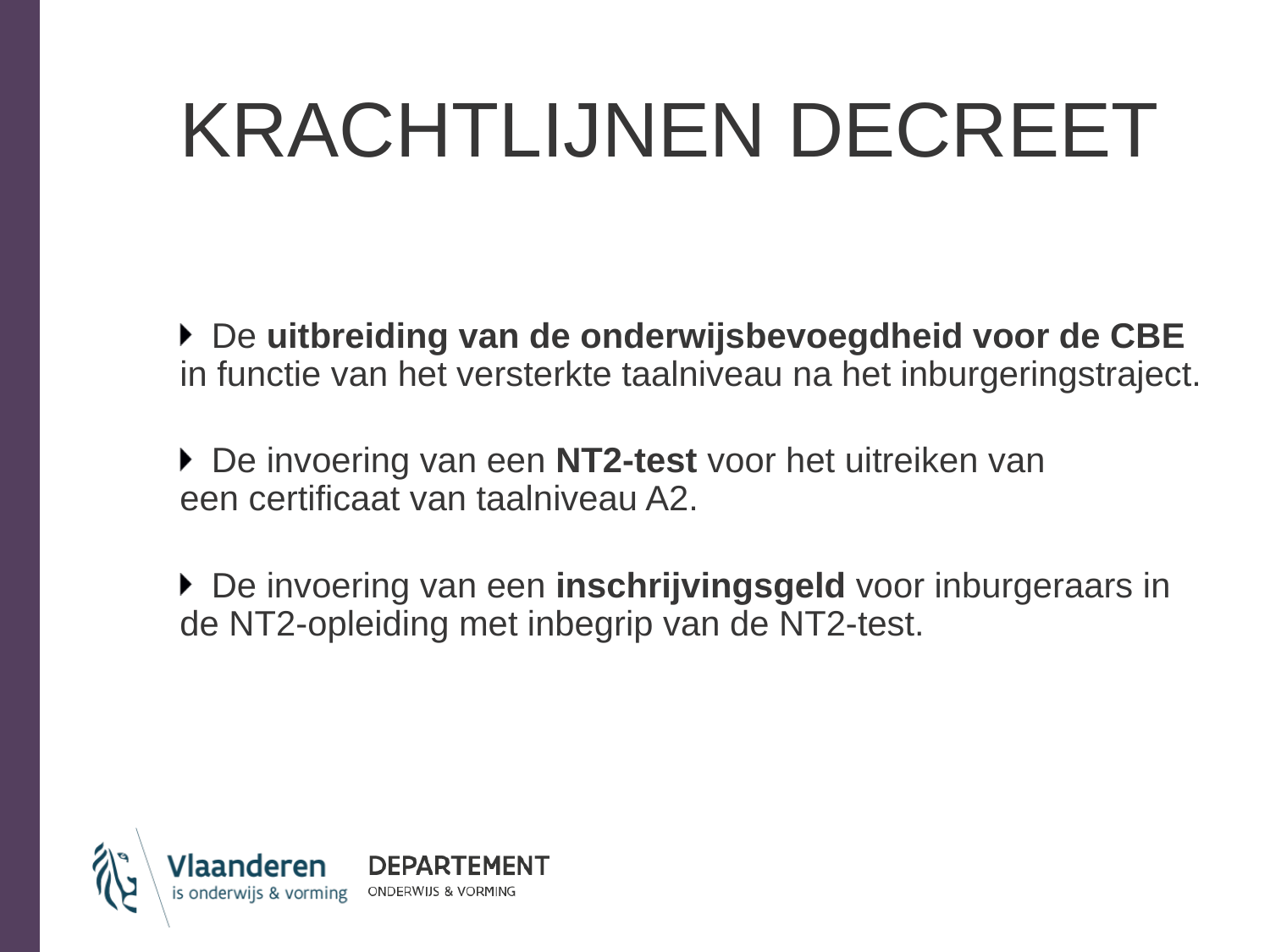

# KRACHTLIJNEN DECREET

De uitbreiding van de onderwijsbevoegdheid voor de CBE in functie van het versterkte taalniveau na het inburgeringstraject.

De invoering van een NT2-test voor het uitreiken van een certificaat van taalniveau A2.

De invoering van een inschrijvingsgeld voor inburgeraars in de NT2-opleiding met inbegrip van de NT2-test.